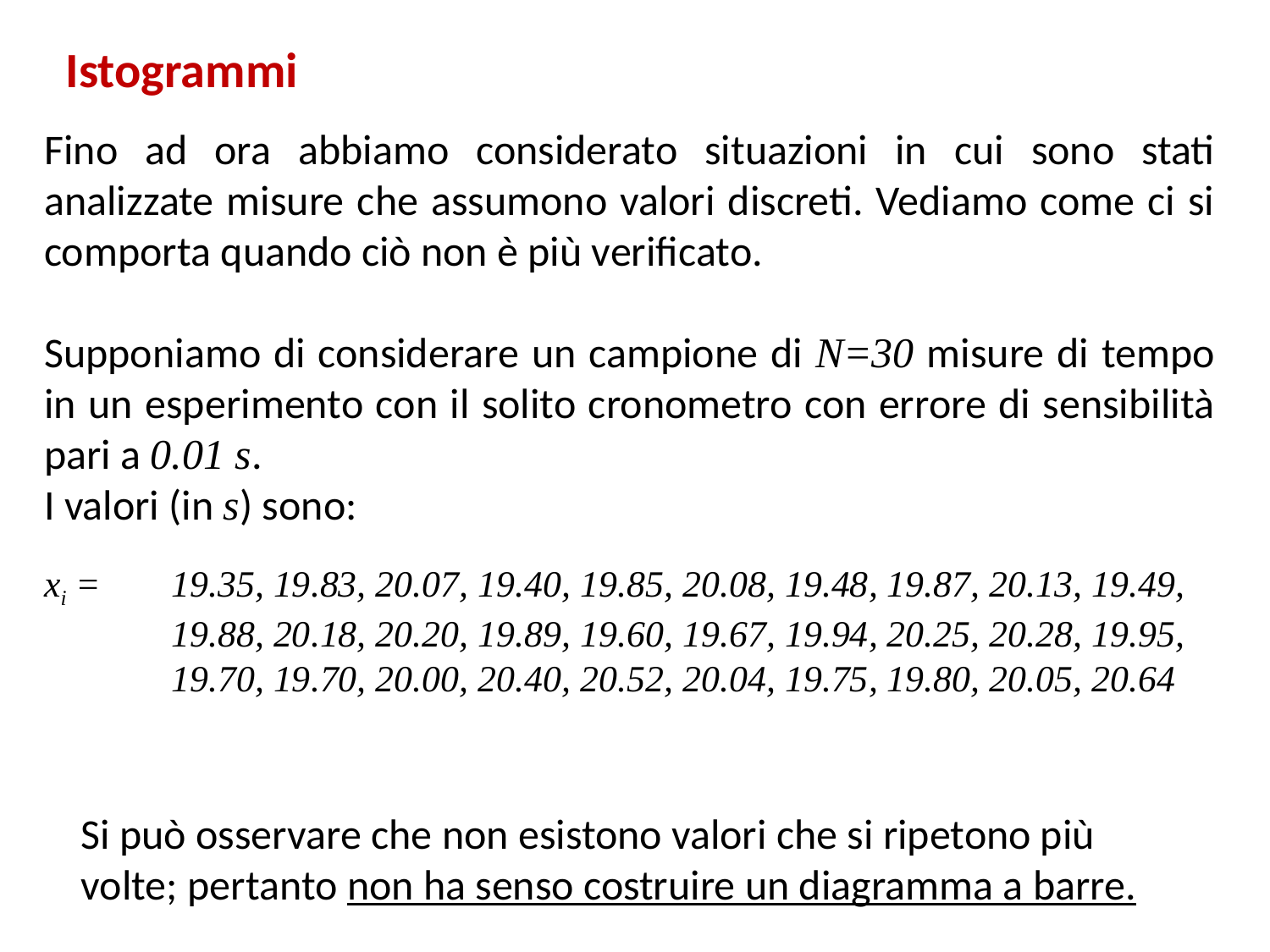

Istogrammi
Fino ad ora abbiamo considerato situazioni in cui sono stati analizzate misure che assumono valori discreti. Vediamo come ci si comporta quando ciò non è più verificato.

Supponiamo di considerare un campione di N=30 misure di tempo in un esperimento con il solito cronometro con errore di sensibilità pari a 0.01 s.
I valori (in s) sono:

xi = 	19.35, 19.83, 20.07, 19.40, 19.85, 20.08, 19.48, 19.87, 20.13, 19.49,
	19.88, 20.18, 20.20, 19.89, 19.60, 19.67, 19.94, 20.25, 20.28, 19.95,
	19.70, 19.70, 20.00, 20.40, 20.52, 20.04, 19.75, 19.80, 20.05, 20.64
Si può osservare che non esistono valori che si ripetono più volte; pertanto non ha senso costruire un diagramma a barre.